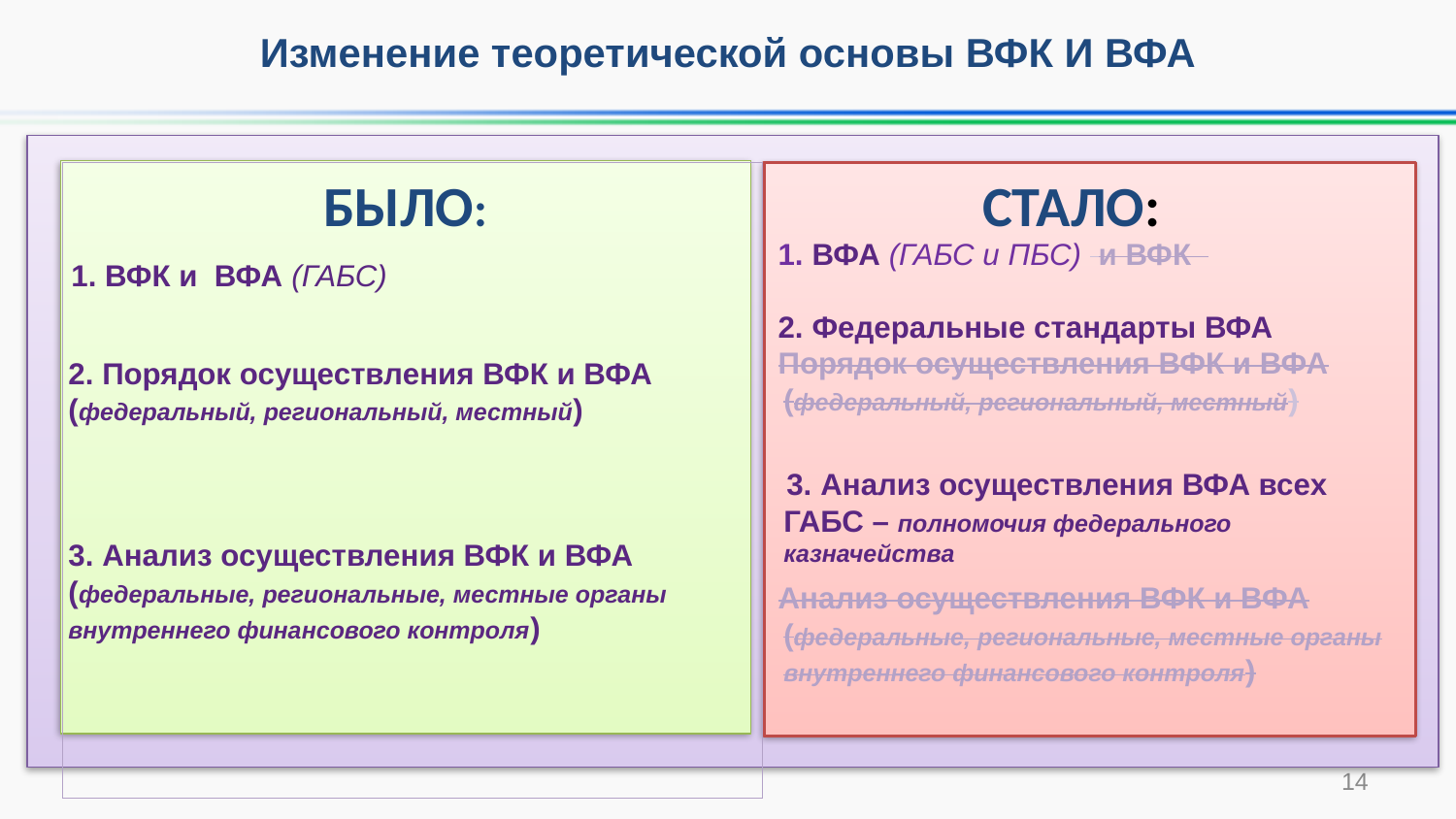

Изменение теоретической основы ВФК И ВФА

БЫЛО:
 1. ВФК и  ВФА (ГАБС)

2. Порядок осуществления ВФК и ВФА (федеральный, региональный, местный)

3. Анализ осуществления ВФК и ВФА (федеральные, региональные, местные органы внутреннего финансового контроля)

СТАЛО:

1. ВФА (ГАБС и ПБС)  и ВФК

2. Федеральные стандарты ВФА
Порядок осуществления ВФК и ВФА (федеральный, региональный, местный)

 3. Анализ осуществления ВФА всех ГАБС – полномочия федерального казначейства
Анализ осуществления ВФК и ВФА (федеральные, региональные, местные органы внутреннего финансового контроля)

14